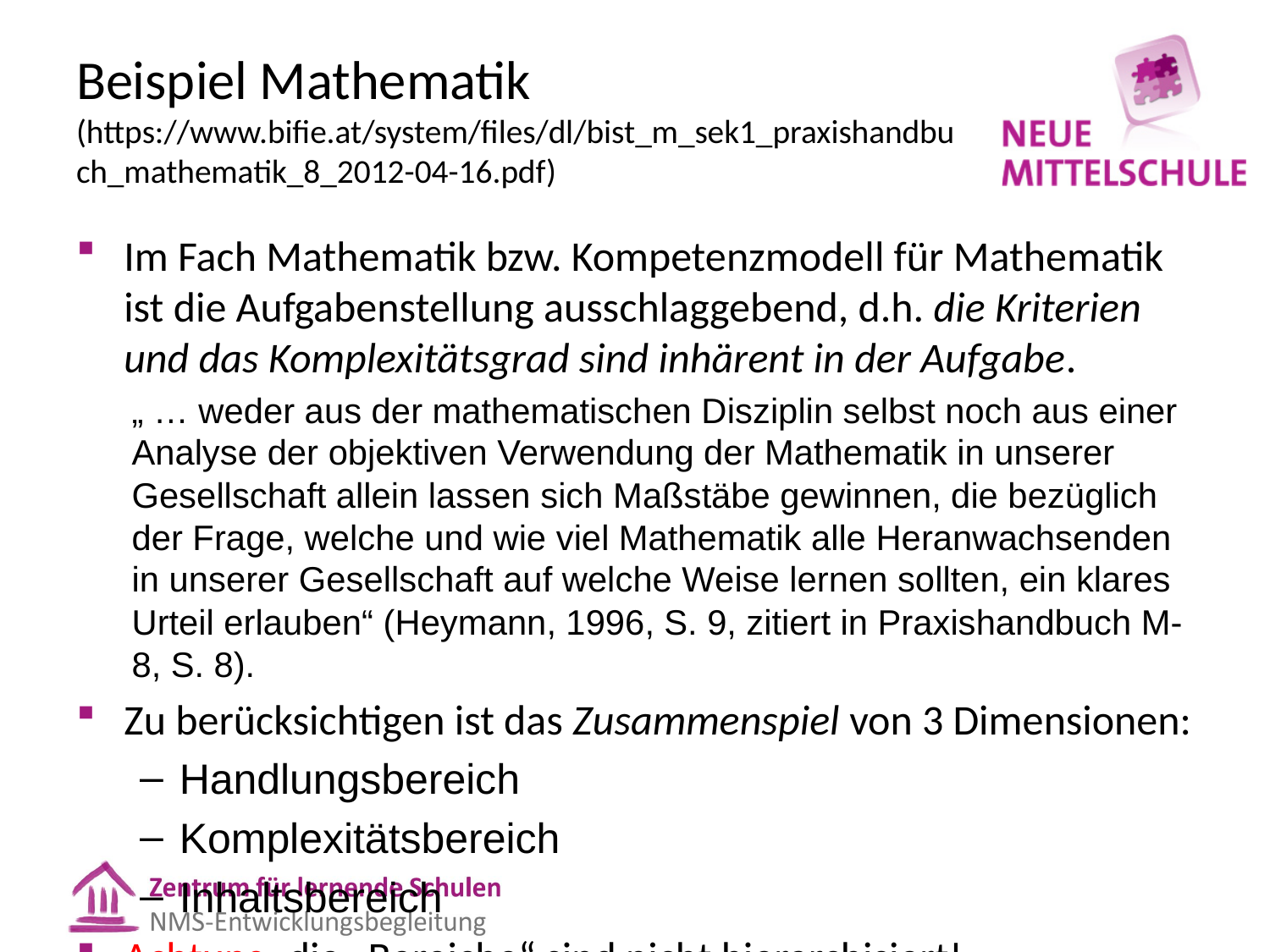

# Beispiel Mathematik (https://www.bifie.at/system/files/dl/bist_m_sek1_praxishandbuch_mathematik_8_2012-04-16.pdf)
Im Fach Mathematik bzw. Kompetenzmodell für Mathematik ist die Aufgabenstellung ausschlaggebend, d.h. die Kriterien und das Komplexitätsgrad sind inhärent in der Aufgabe.
„ … weder aus der mathematischen Disziplin selbst noch aus einer Analyse der objektiven Verwendung der Mathematik in unserer Gesellschaft allein lassen sich Maßstäbe gewinnen, die bezüglich der Frage, welche und wie viel Mathematik alle Heranwachsenden in unserer Gesellschaft auf welche Weise lernen sollten, ein klares Urteil erlauben“ (Heymann, 1996, S. 9, zitiert in Praxishandbuch M-8, S. 8).
Zu berücksichtigen ist das Zusammenspiel von 3 Dimensionen:
Handlungsbereich
Komplexitätsbereich
Inhaltsbereich
Achtung: die „Bereiche“ sind nicht hierarchisiert!